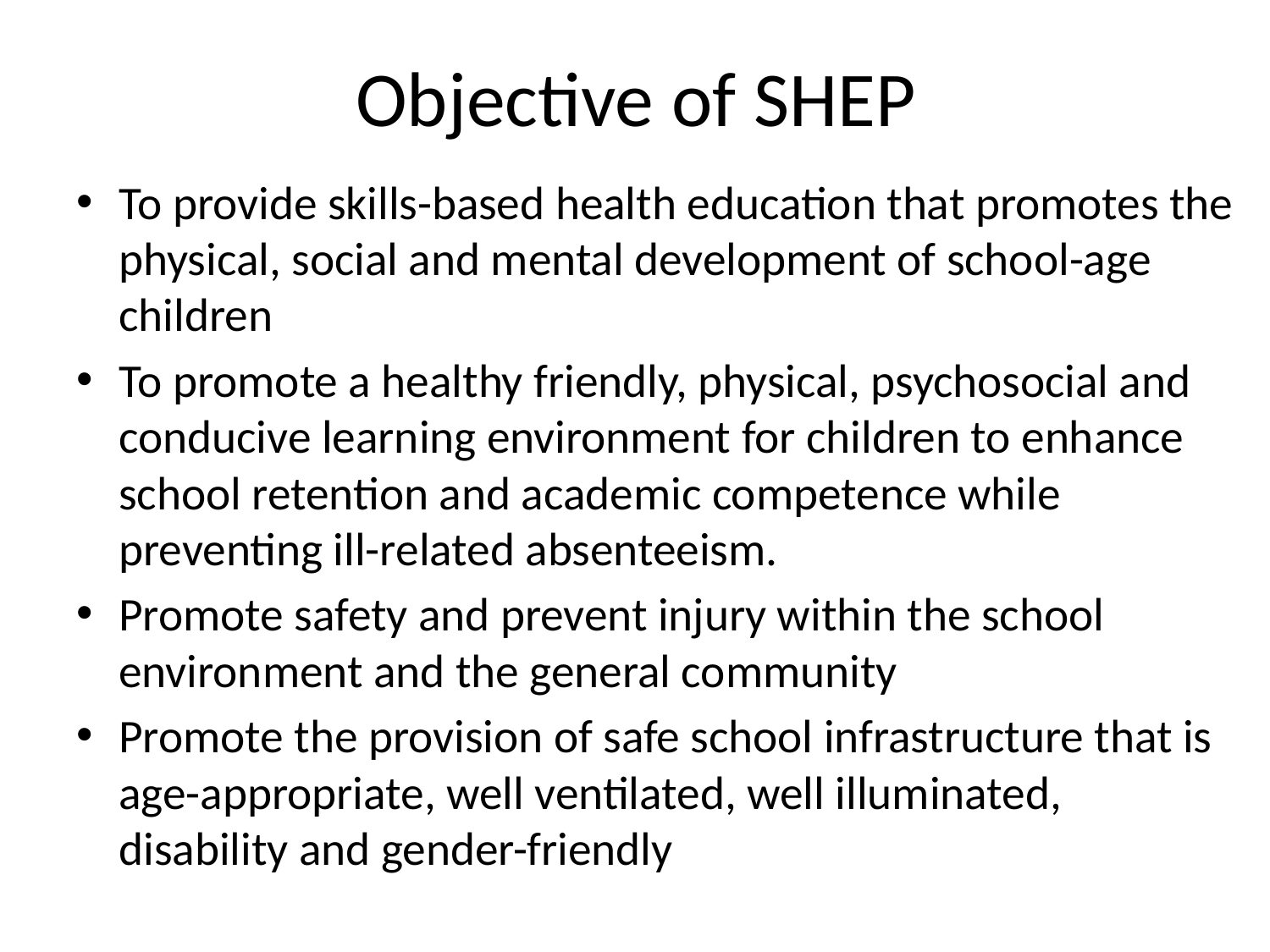

# Objective of SHEP
To provide skills-based health education that promotes the physical, social and mental development of school-age children
To promote a healthy friendly, physical, psychosocial and conducive learning environment for children to enhance school retention and academic competence while preventing ill-related absenteeism.
Promote safety and prevent injury within the school environment and the general community
Promote the provision of safe school infrastructure that is age-appropriate, well ventilated, well illuminated, disability and gender-friendly